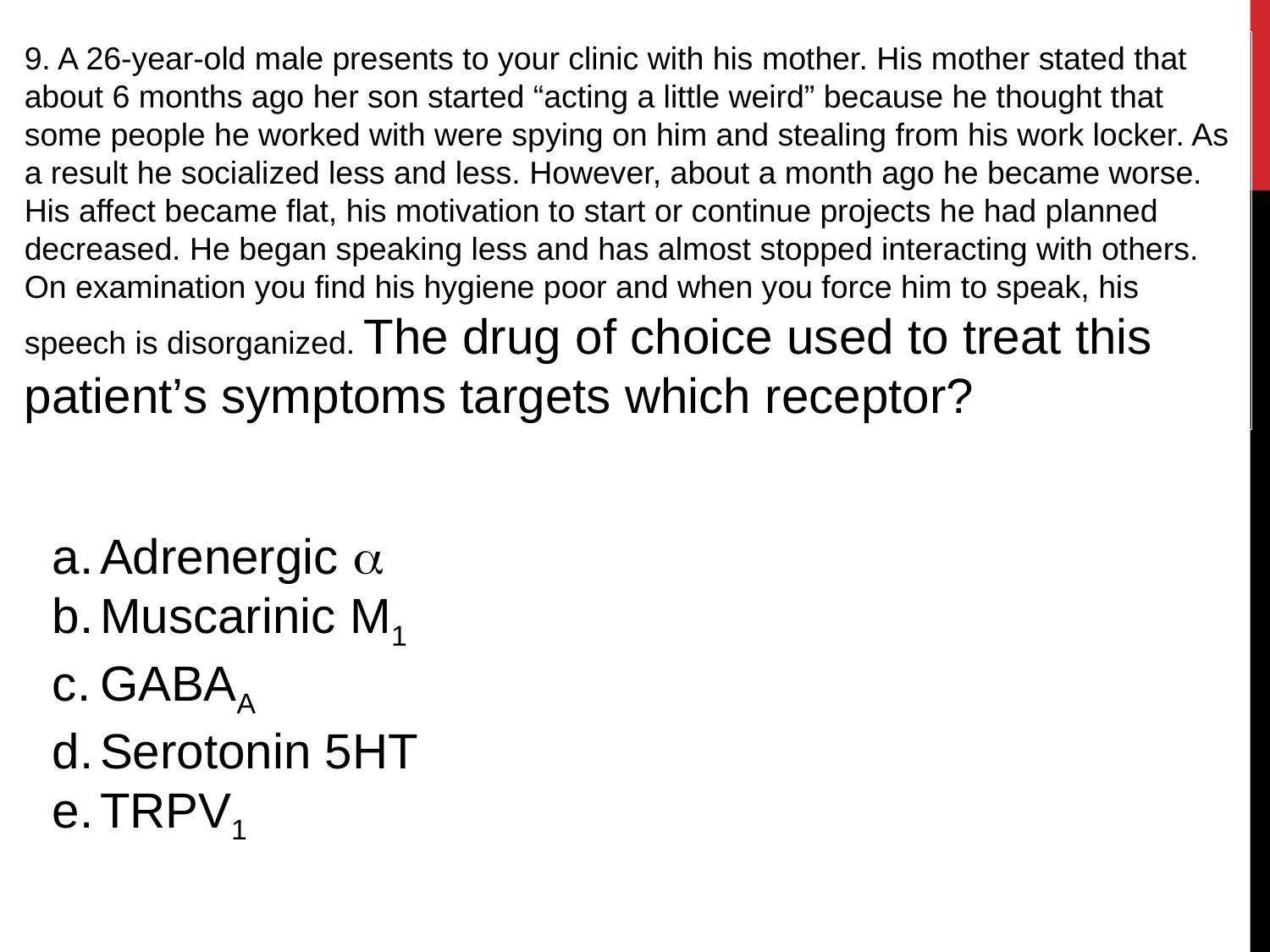

9. A 26-year-old male presents to your clinic with his mother. His mother stated that about 6 months ago her son started “acting a little weird” because he thought that some people he worked with were spying on him and stealing from his work locker. As a result he socialized less and less. However, about a month ago he became worse. His affect became flat, his motivation to start or continue projects he had planned decreased. He began speaking less and has almost stopped interacting with others. On examination you find his hygiene poor and when you force him to speak, his speech is disorganized. The drug of choice used to treat this patient’s symptoms targets which receptor?
Adrenergic α
Muscarinic M1
GABAA
Serotonin 5HT
TRPV1